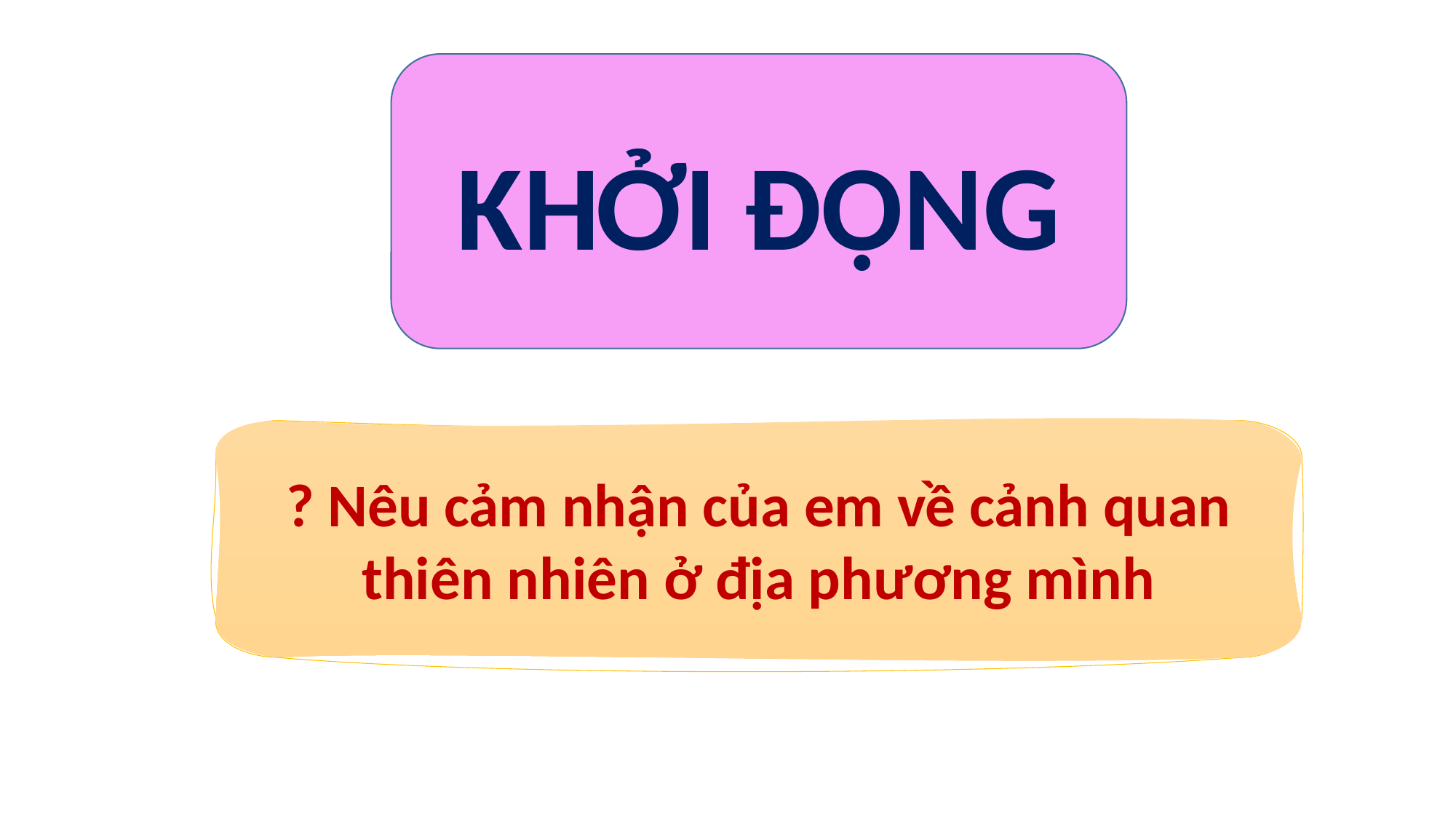

KHỞI ĐỘNG
? Nêu cảm nhận của em về cảnh quan thiên nhiên ở địa phương mình